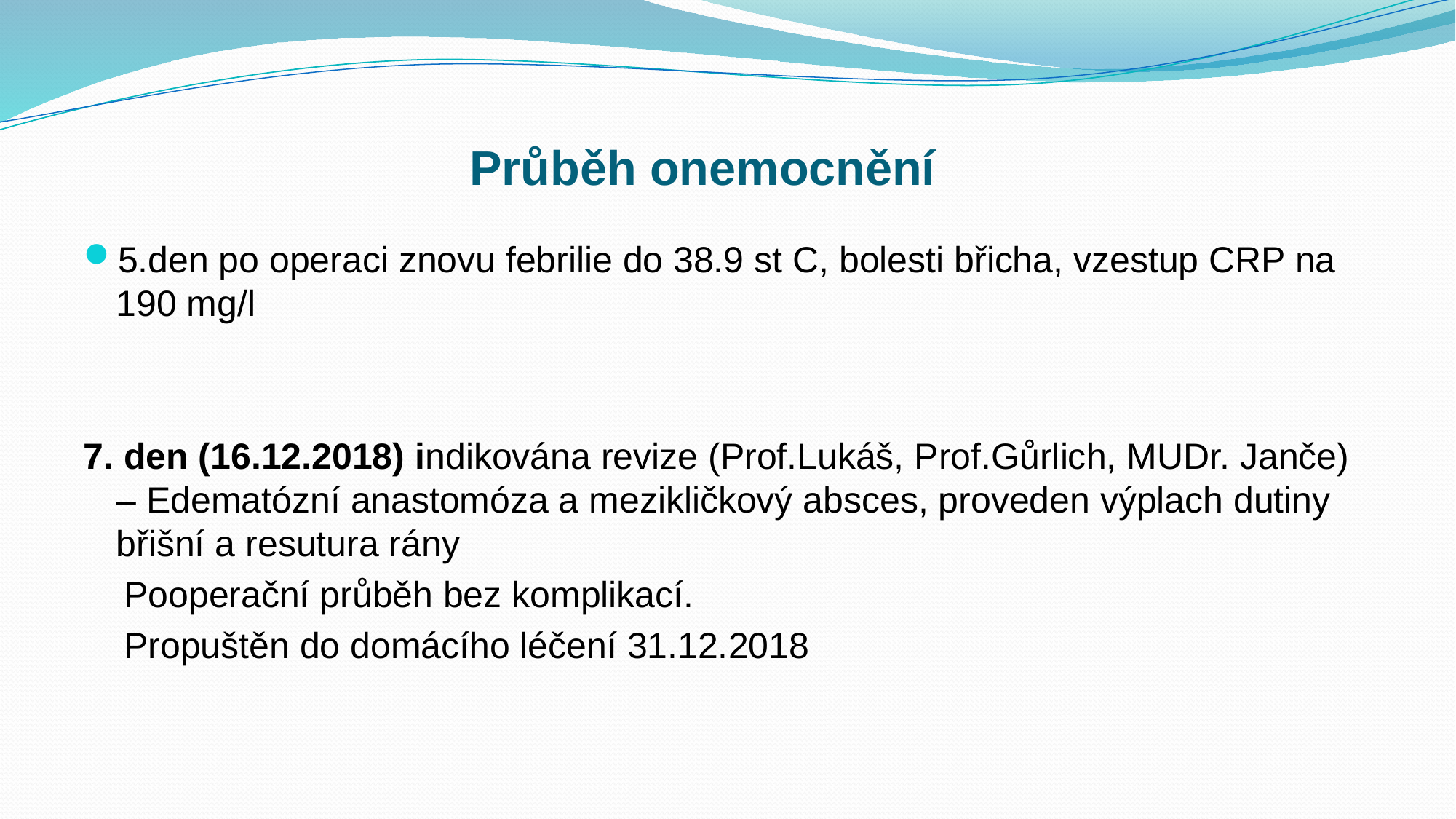

# Průběh onemocnění
5.den po operaci znovu febrilie do 38.9 st C, bolesti břicha, vzestup CRP na 190 mg/l

7. den (16.12.2018) indikována revize (Prof.Lukáš, Prof.Gůrlich, MUDr. Janče) – Edematózní anastomóza a mezikličkový absces, proveden výplach dutiny břišní a resutura rány
    Pooperační průběh bez komplikací.
    Propuštěn do domácího léčení 31.12.2018